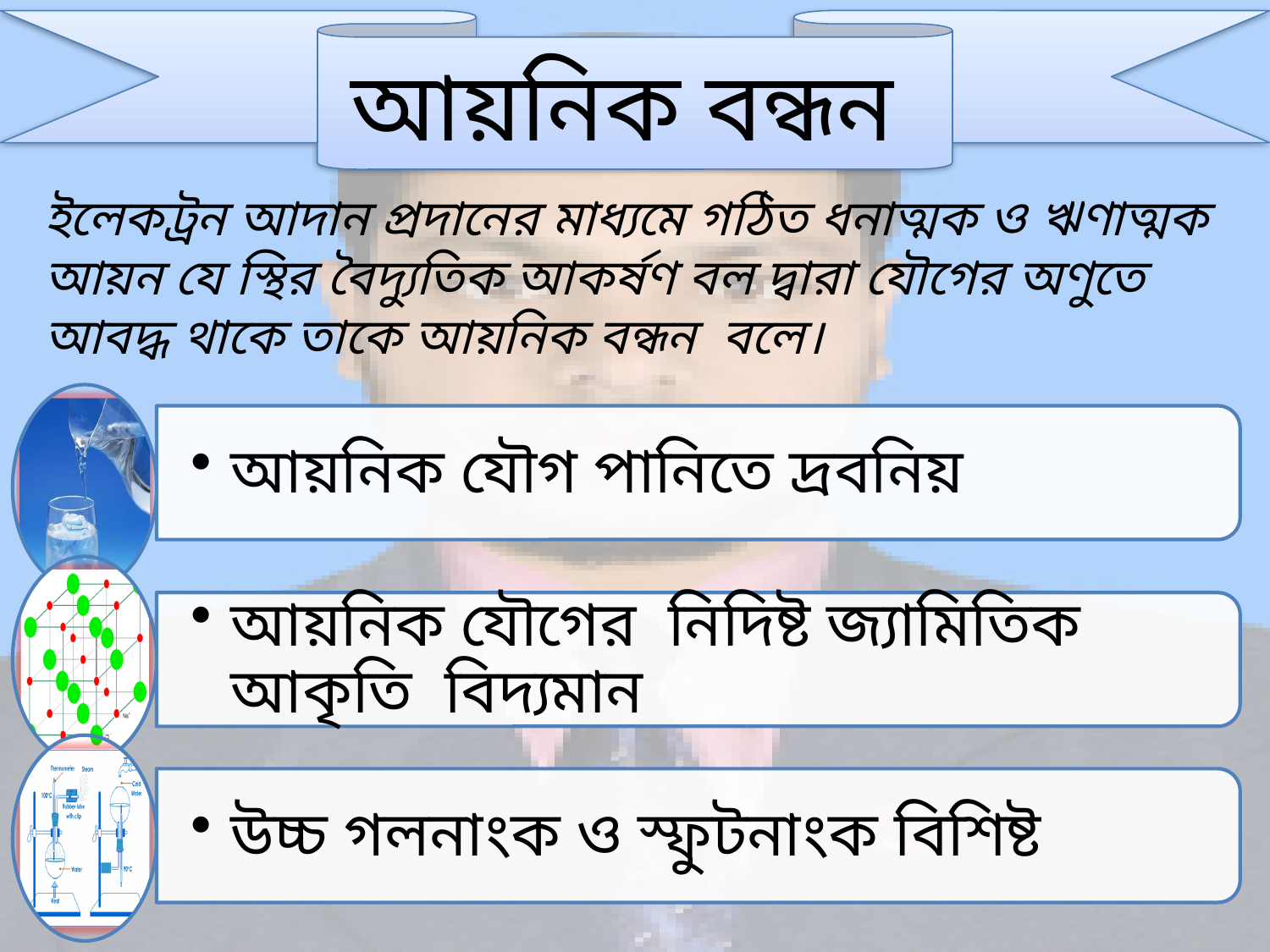

আয়নিক বন্ধন
ইলেকট্রন আদান প্রদানের মাধ্যমে গঠিত ধনাত্মক ও ঋণাত্মক আয়ন যে স্থির বৈদ্যুতিক আকর্ষণ বল দ্বারা যৌগের অণুতে আবদ্ধ থাকে তাকে আয়নিক বন্ধন  বলে।

আয়নিক যৌগ পানিতে দ্রবনিয়

আয়নিক যৌগের  নিদিষ্ট জ্যামিতিক আকৃতি  বিদ্যমান

উচ্চ গলনাংক ও স্ফুটনাংক বিশিষ্ট